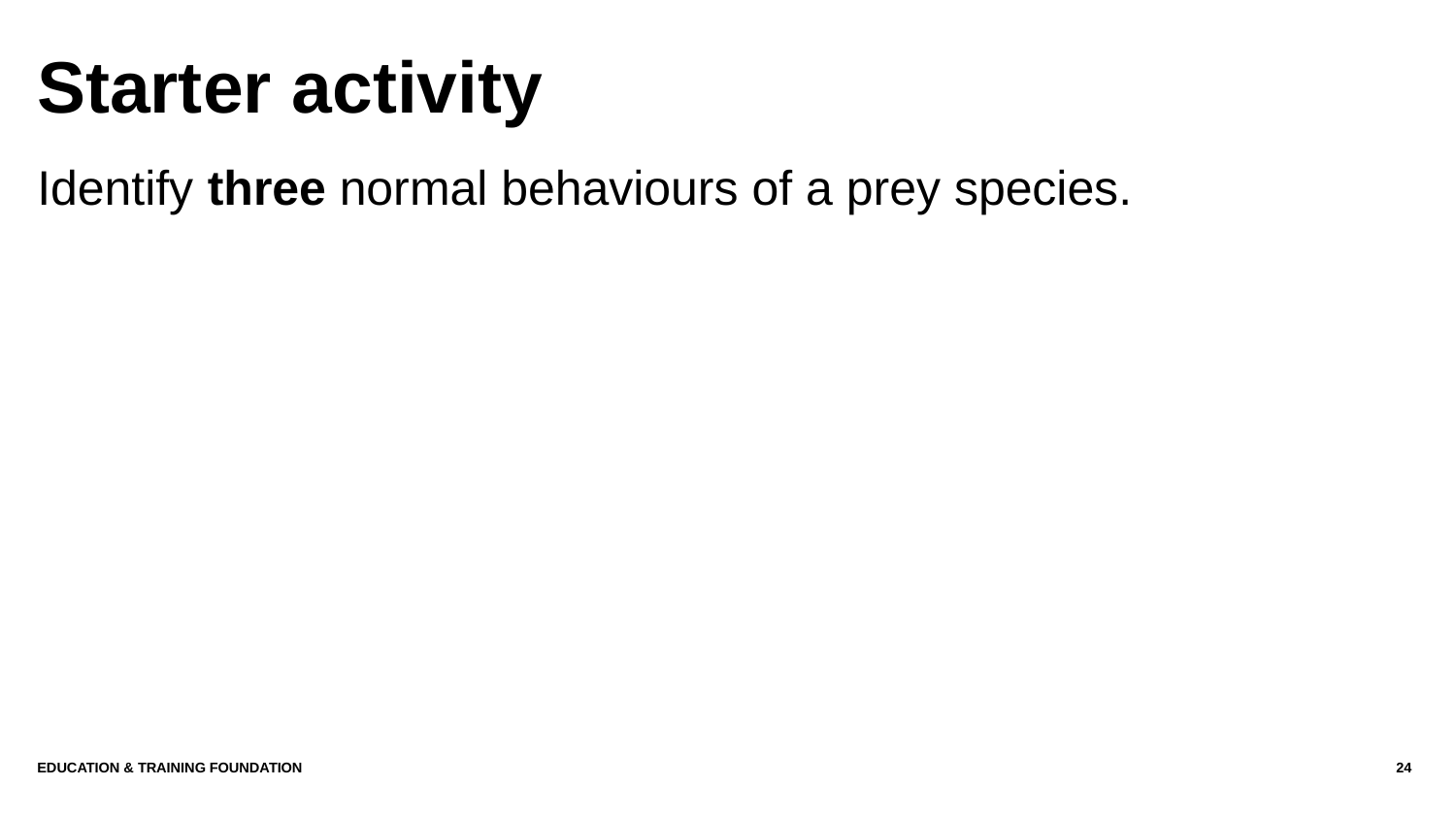

# Starter activity
Identify three normal behaviours of a prey species.

Education & Training Foundation
24